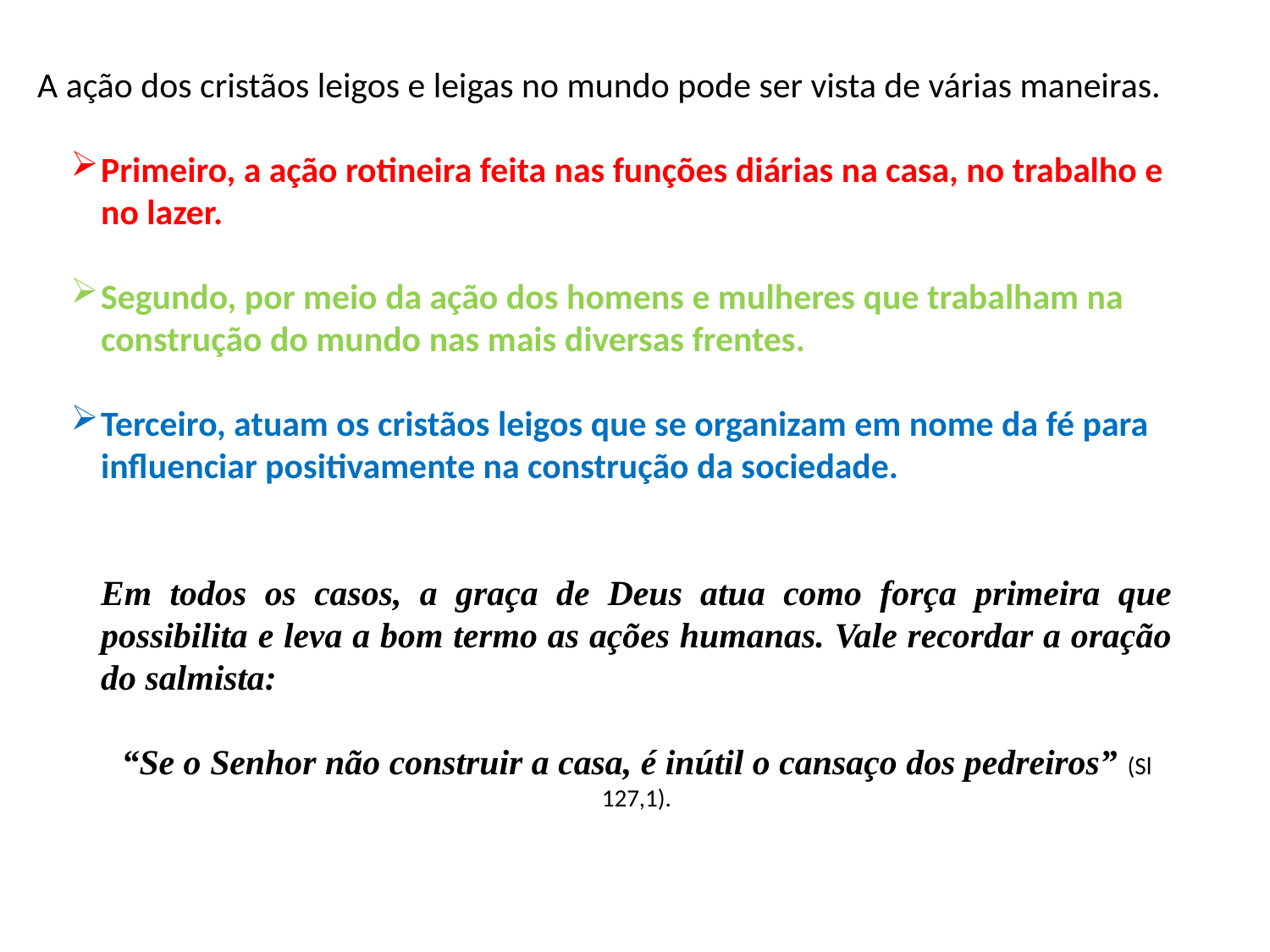

A ação dos cristãos leigos e leigas no mundo pode ser vista de várias maneiras.

Primeiro, a ação rotineira feita nas funções diárias na casa, no trabalho e no lazer.

Segundo, por meio da ação dos homens e mulheres que trabalham na construção do mundo nas mais diversas frentes.

Terceiro, atuam os cristãos leigos que se organizam em nome da fé para influenciar positivamente na construção da sociedade.

Em todos os casos, a graça de Deus atua como força primeira que possibilita e leva a bom termo as ações humanas. Vale recordar a oração do salmista:

“Se o Senhor não construir a casa, é inútil o cansaço dos pedreiros” (Sl 127,1).